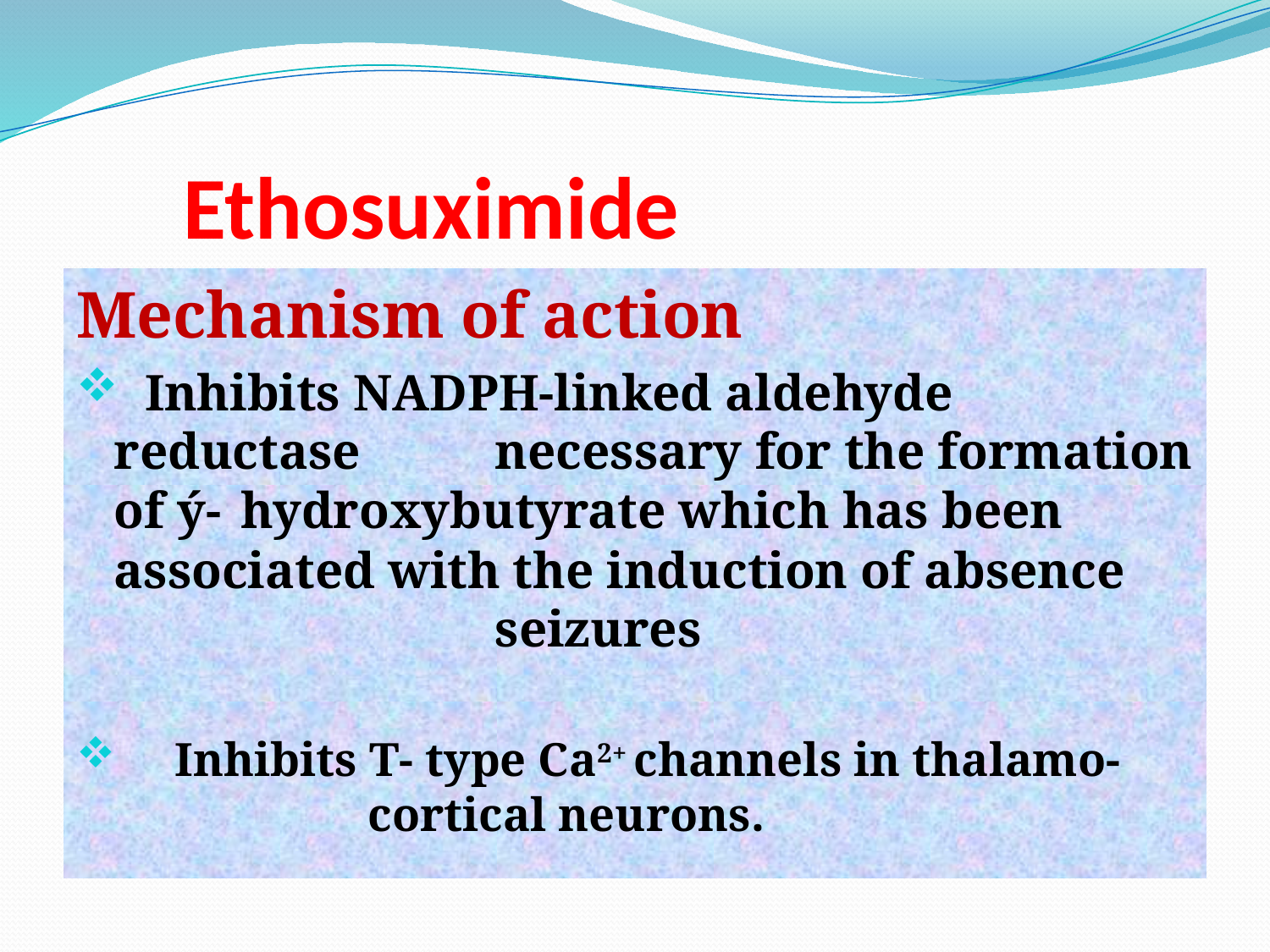

# Ethosuximide
Mechanism of action
  Inhibits NADPH-linked aldehyde  reductase    	necessary for the formation of ý-	hydroxybutyrate which has been 	associated with the induction of absence 			seizures

     Inhibits T- type Ca2+ channels in thalamo-   		cortical neurons.